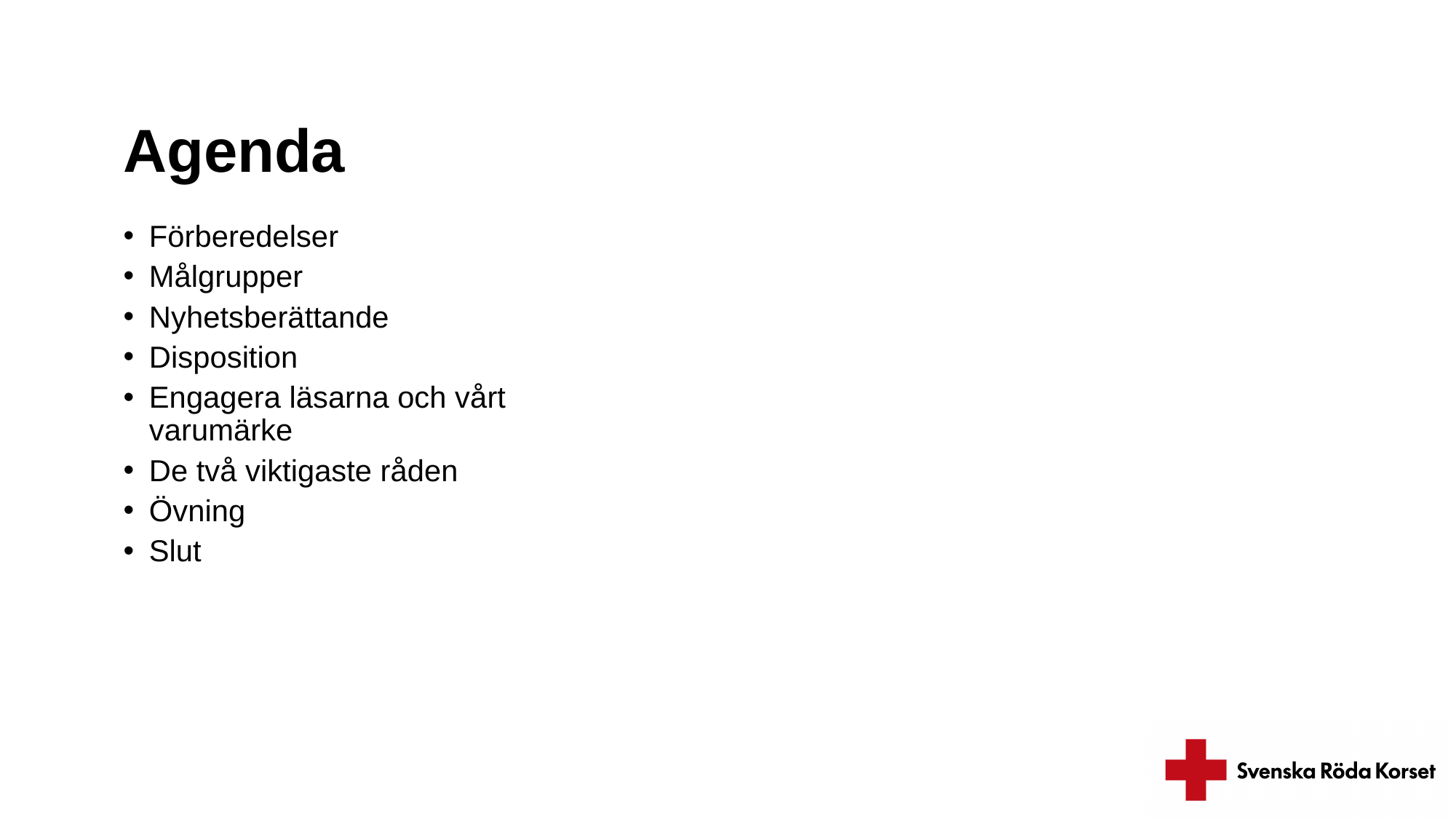

# Agenda

Förberedelser
Målgrupper
Nyhetsberättande
Disposition
Engagera läsarna och vårt varumärke
De två viktigaste råden
Övning
Slut